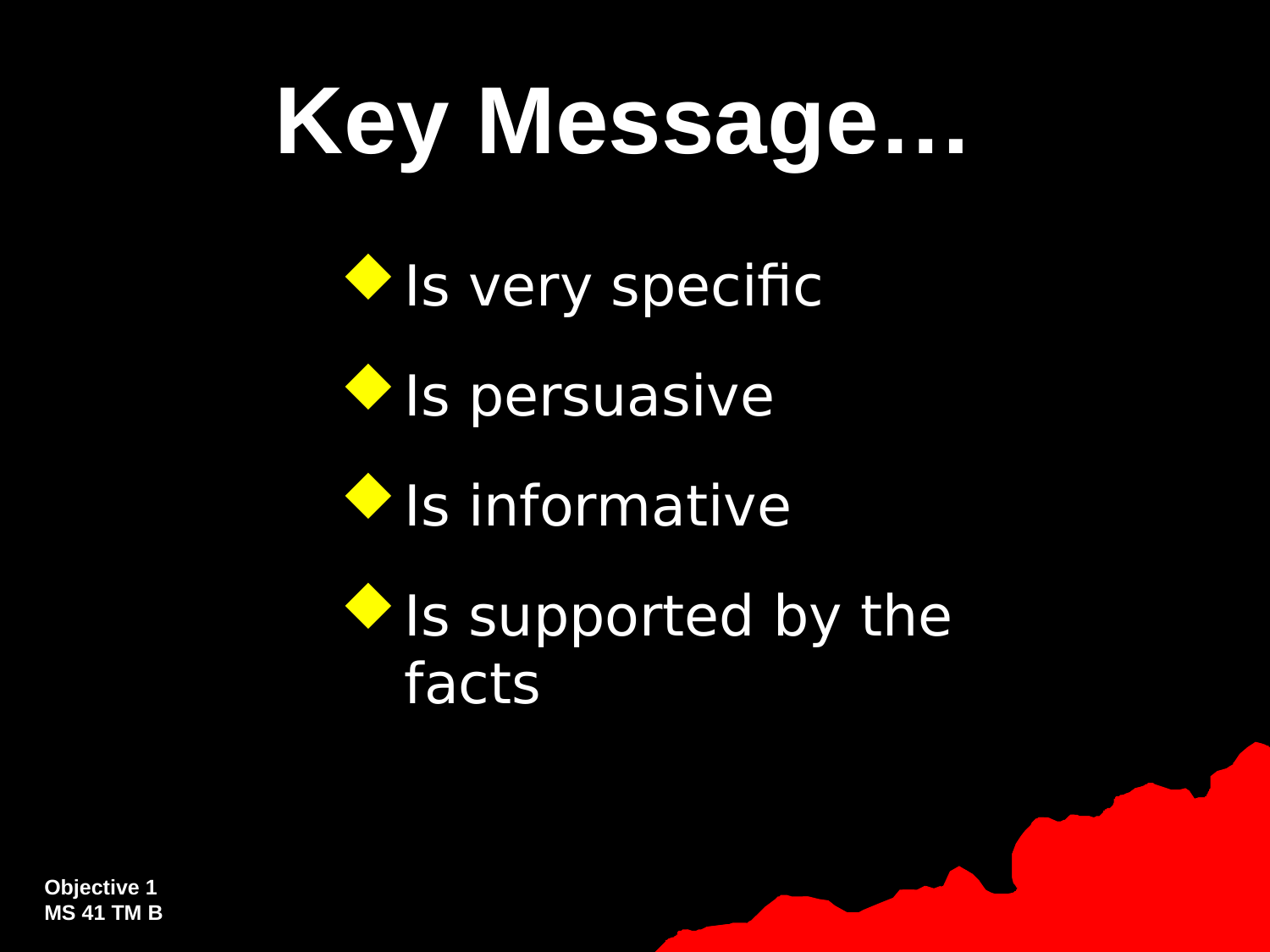

# Key Message…
Is very specific
Is persuasive
Is informative
Is supported by the facts
Objective 1
MS 41 TM B